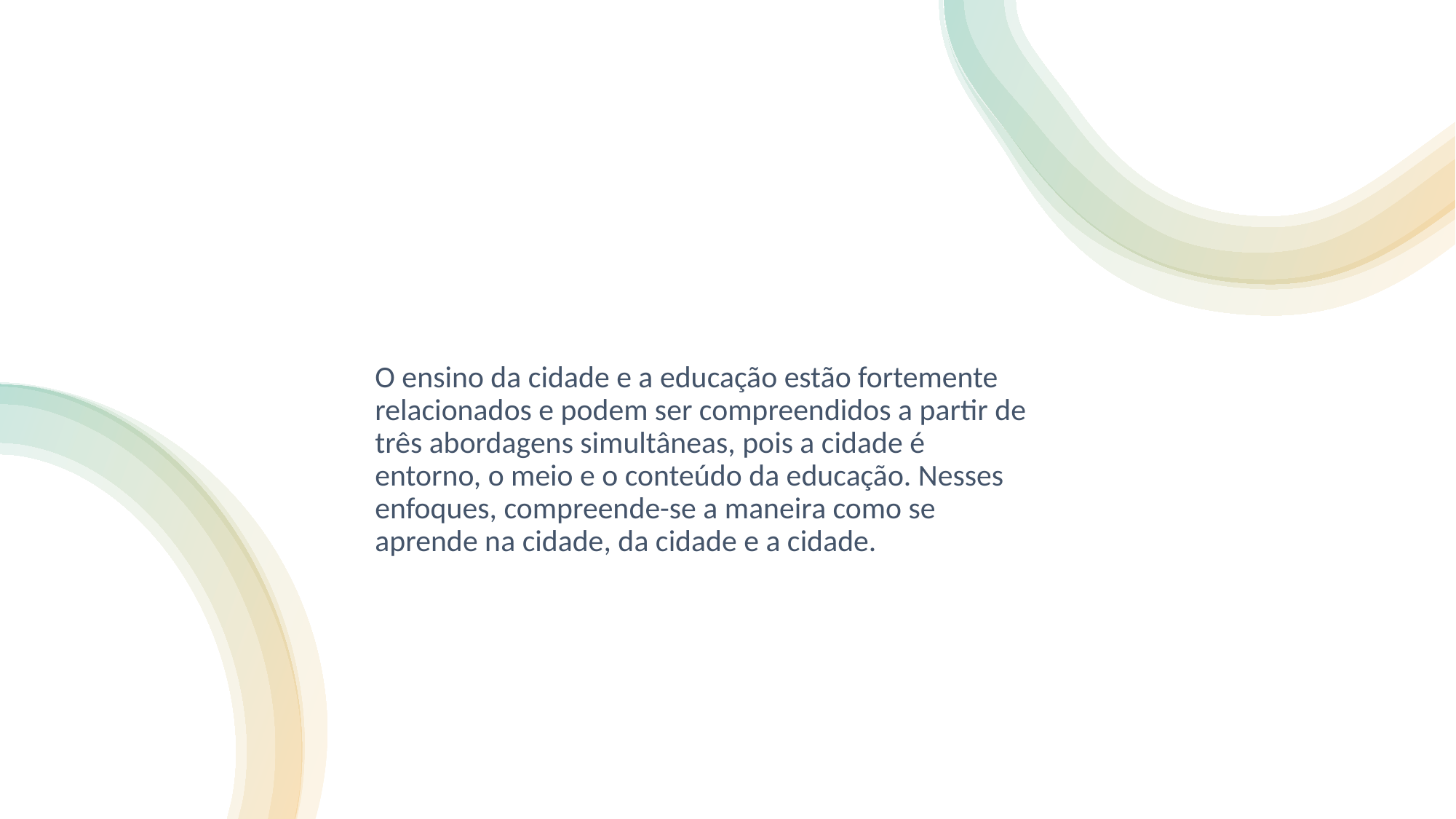

#
O ensino da cidade e a educação estão fortemente relacionados e podem ser compreendidos a partir de três abordagens simultâneas, pois a cidade é entorno, o meio e o conteúdo da educação. Nesses enfoques, compreende-se a maneira como se aprende na cidade, da cidade e a cidade.